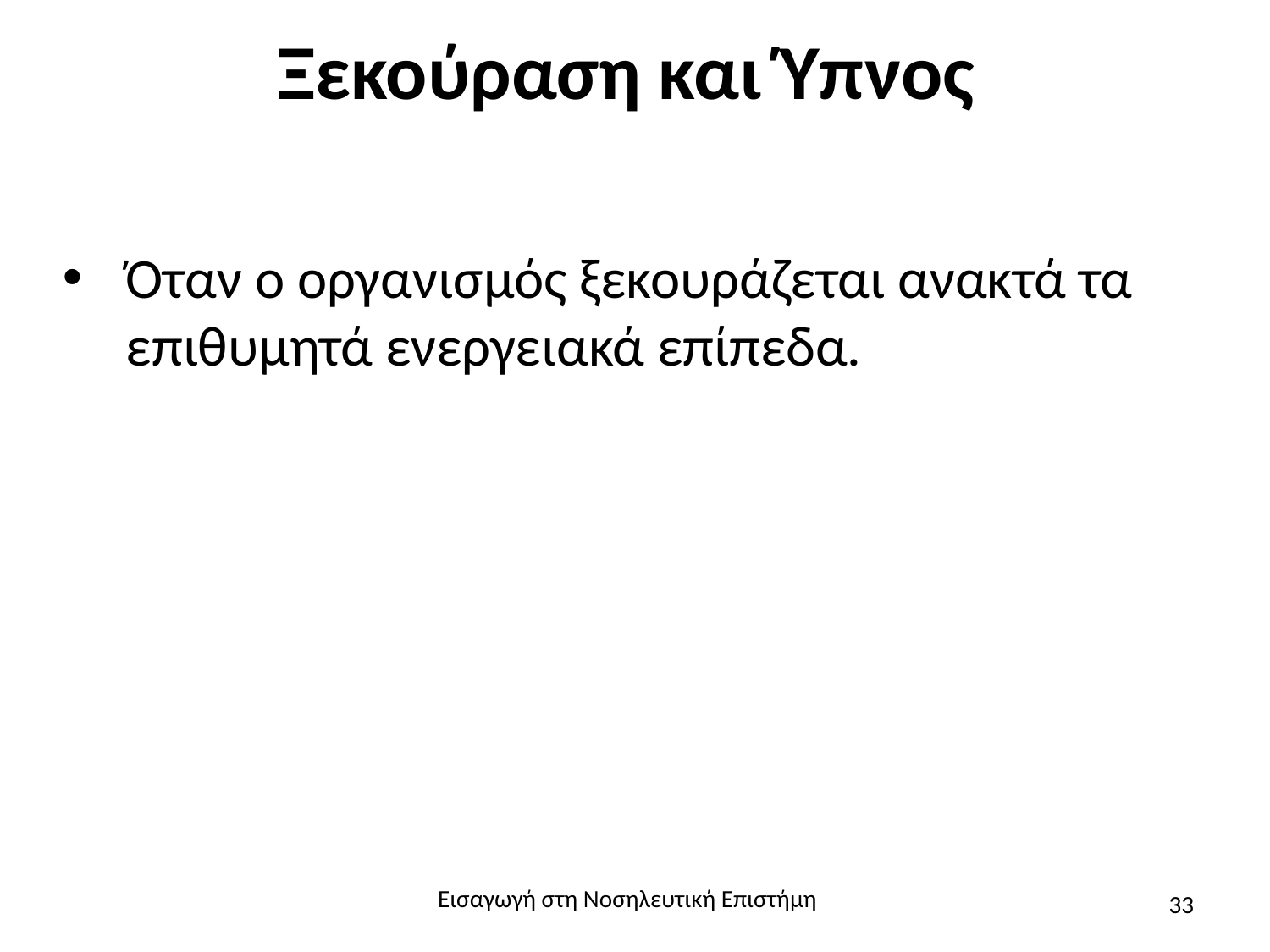

# Ξεκούραση και Ύπνος
Όταν ο οργανισμός ξεκουράζεται ανακτά τα επιθυμητά ενεργειακά επίπεδα.
Εισαγωγή στη Νοσηλευτική Επιστήμη

33